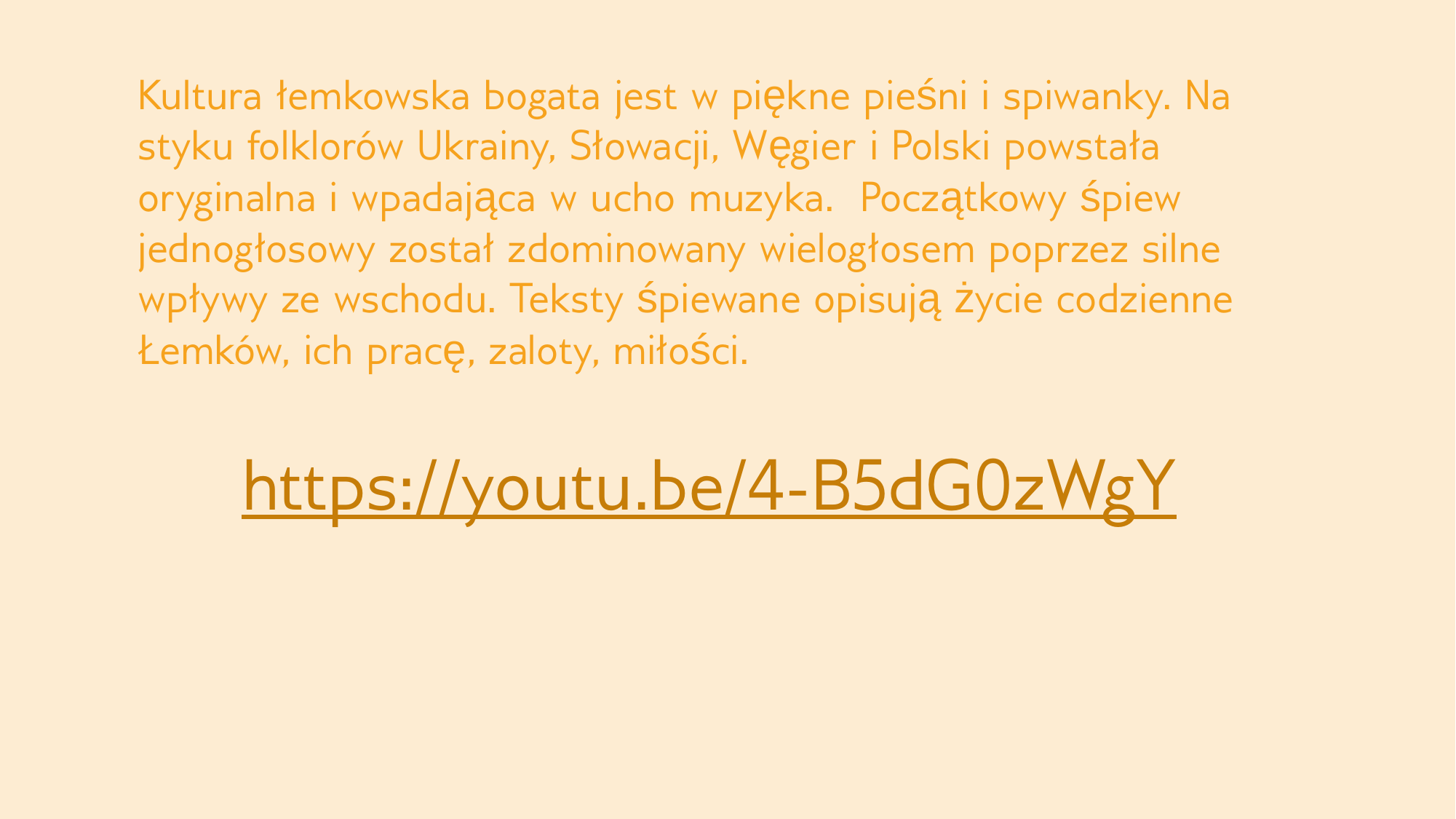

Kultura łemkowska bogata jest w piękne pieśni i spiwanky. Na styku folklorów Ukrainy, Słowacji, Węgier i Polski powstała oryginalna i wpadająca w ucho muzyka.  Początkowy śpiew jednogłosowy został zdominowany wielogłosem poprzez silne wpływy ze wschodu. Teksty śpiewane opisują życie codzienne Łemków, ich pracę, zaloty, miłości.
https://youtu.be/4-B5dG0zWgY